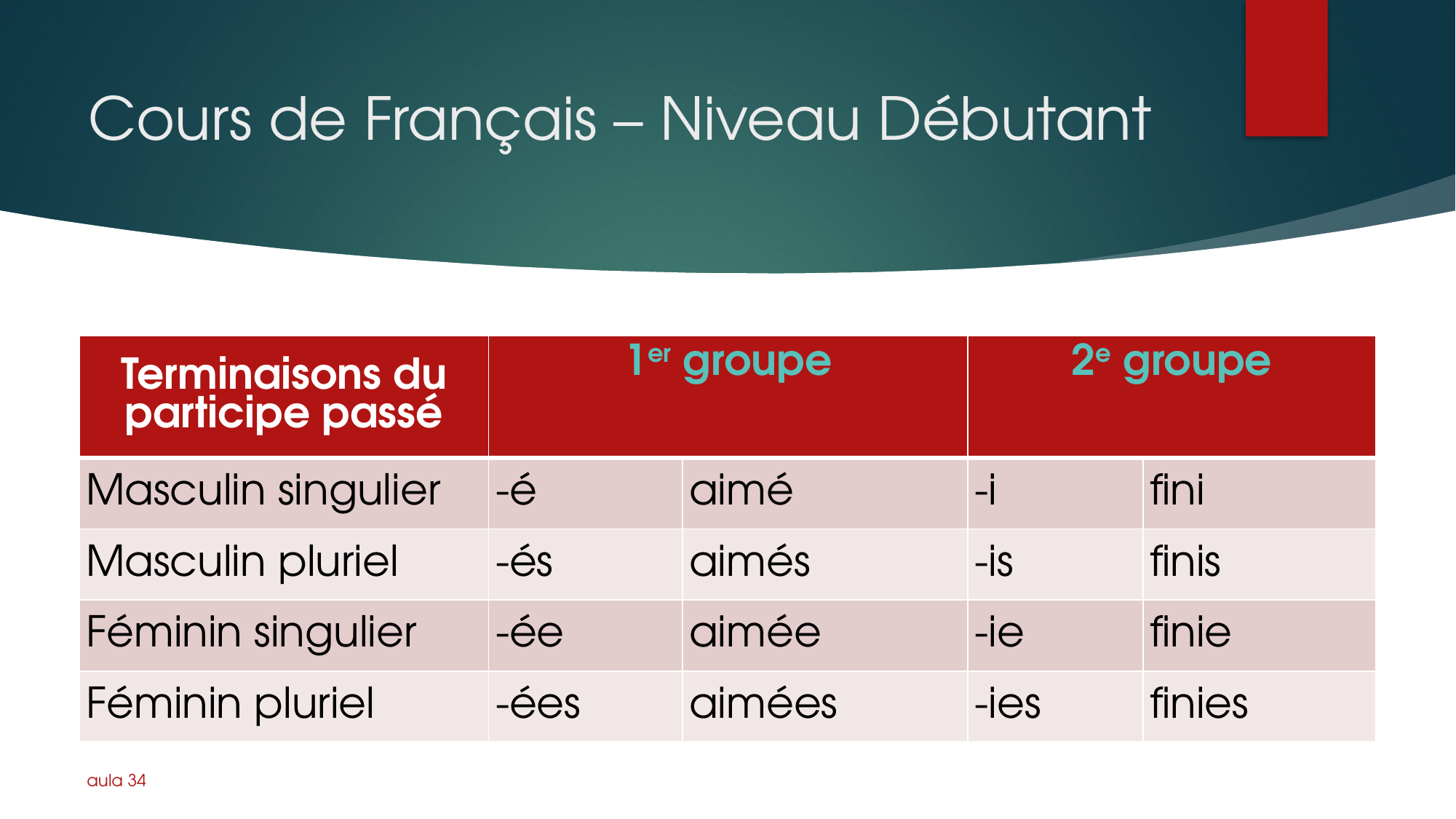

# Cours de Français – Niveau Débutant

| Terminaisons du participe passé | 1er groupe |  | 2e groupe |  |
| --- | --- | --- | --- | --- |
| Masculin singulier | -é | aimé | -i | fini |
| Masculin pluriel | -és | aimés | -is | finis |
| Féminin singulier | -ée | aimée | -ie | finie |
| Féminin pluriel | -ées | aimées | -ies | finies |
aula 34